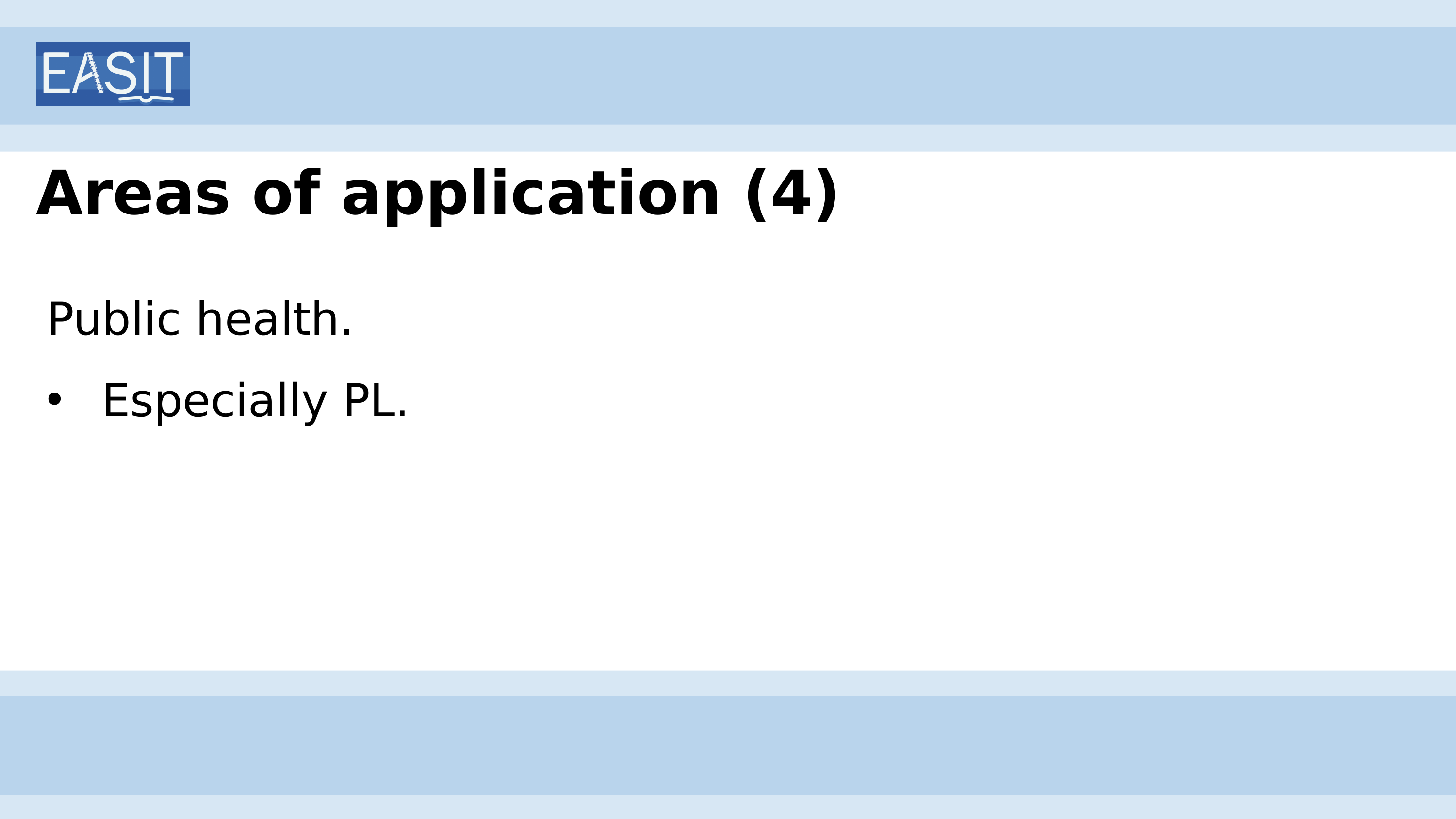

# Areas of application (4)
Public health.
Especially PL.